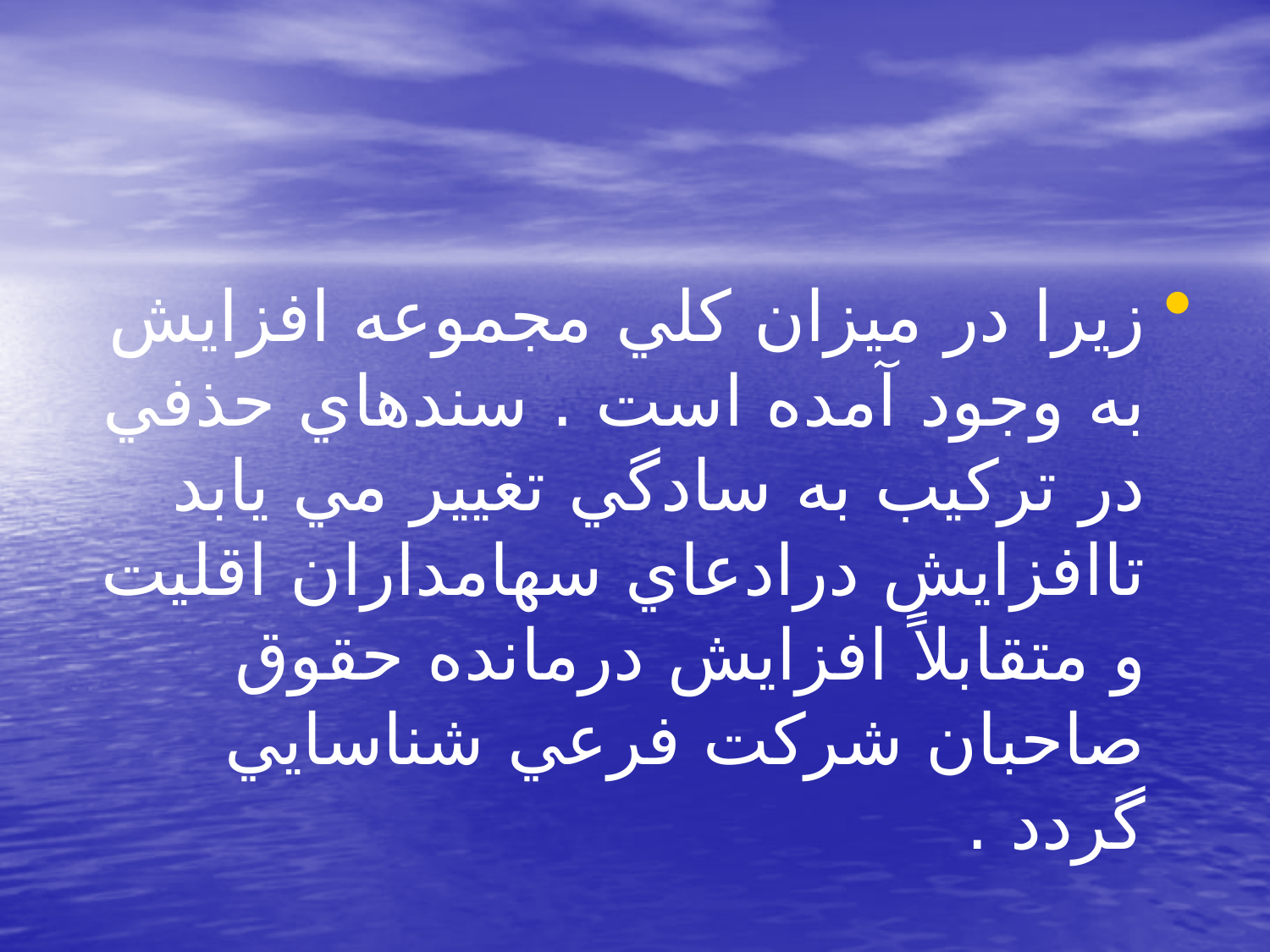

#
زيرا در ميزان كلي مجموعه افزايش به وجود آمده است . سندهاي حذفي در تركيب به سادگي تغيير مي يابد تاافزايش درادعاي سهامداران اقليت و متقابلاً افزايش درمانده حقوق صاحبان شركت فرعي شناسايي گردد .